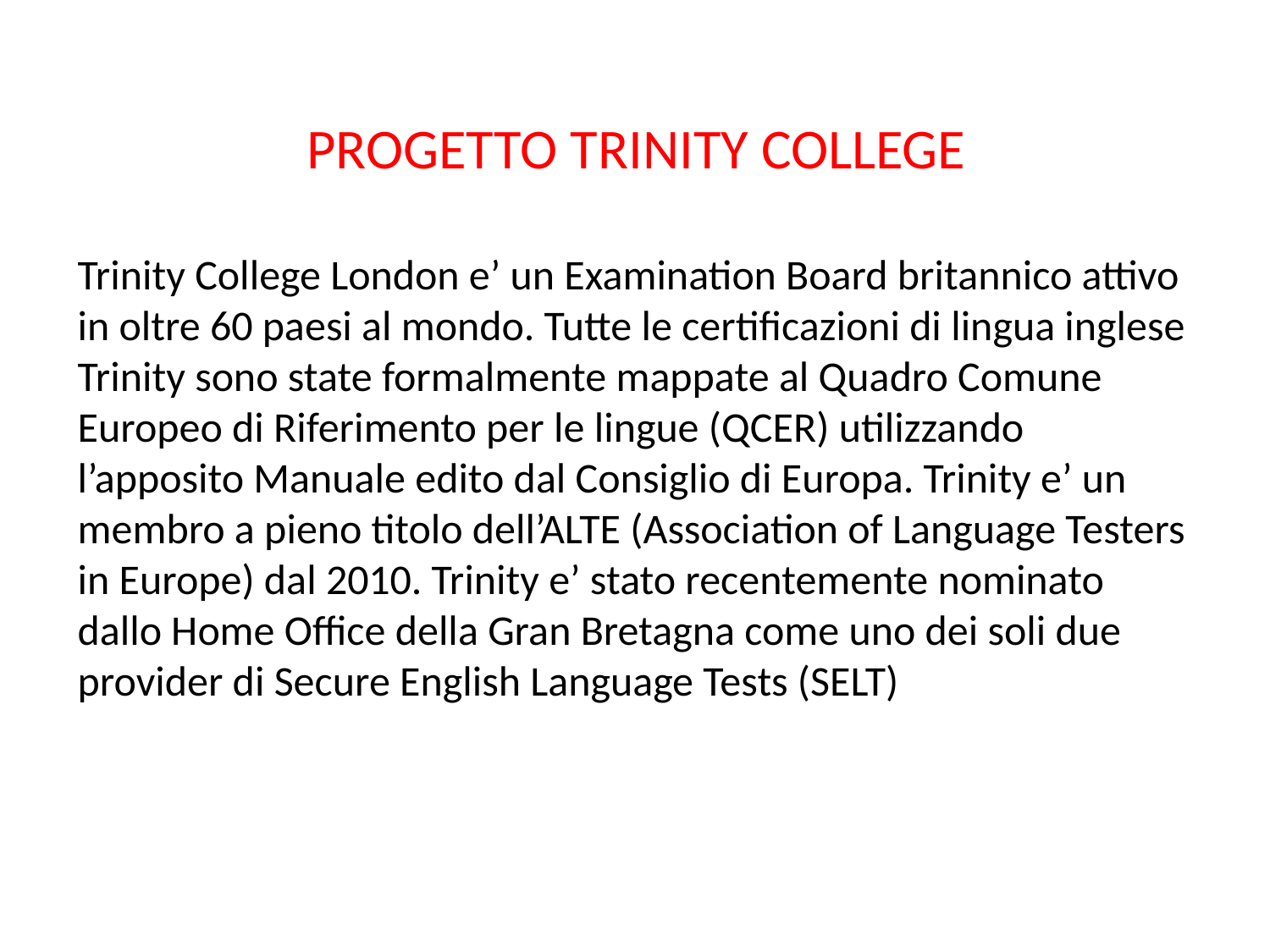

PROGETTO TRINITY COLLEGE

Trinity College London e’ un Examination Board britannico attivo in oltre 60 paesi al mondo. Tutte le certificazioni di lingua inglese Trinity sono state formalmente mappate al Quadro Comune Europeo di Riferimento per le lingue (QCER) utilizzando l’apposito Manuale edito dal Consiglio di Europa. Trinity e’ un membro a pieno titolo dell’ALTE (Association of Language Testers in Europe) dal 2010. Trinity e’ stato recentemente nominato dallo Home Office della Gran Bretagna come uno dei soli due provider di Secure English Language Tests (SELT)